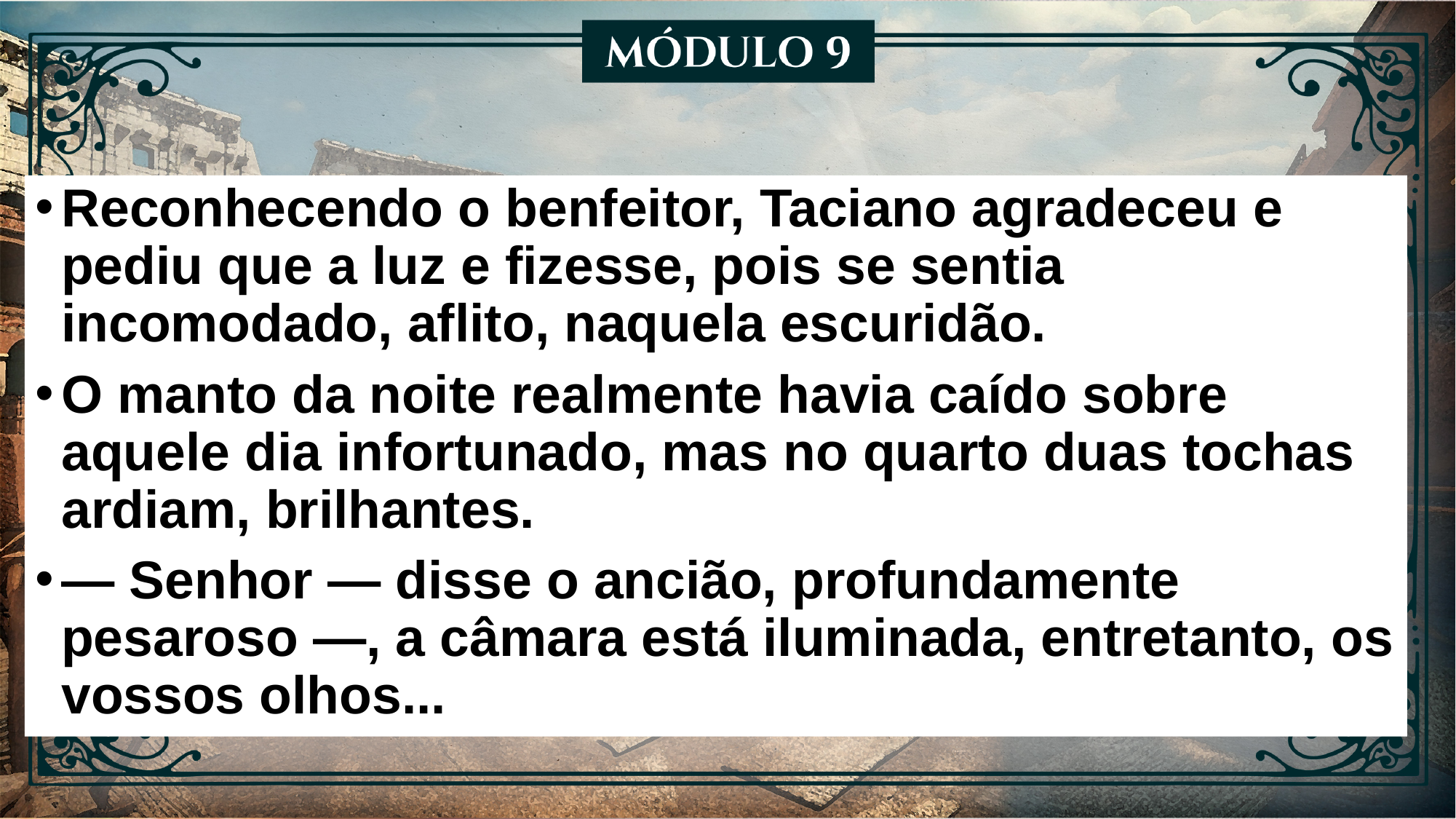

Reconhecendo o benfeitor, Taciano agradeceu e pediu que a luz e fizesse, pois se sentia incomodado, aflito, naquela escuridão.
O manto da noite realmente havia caído sobre aquele dia infortunado, mas no quarto duas tochas ardiam, brilhantes.
— Senhor — disse o ancião, profundamente pesaroso —, a câmara está iluminada, entretanto, os vossos olhos...